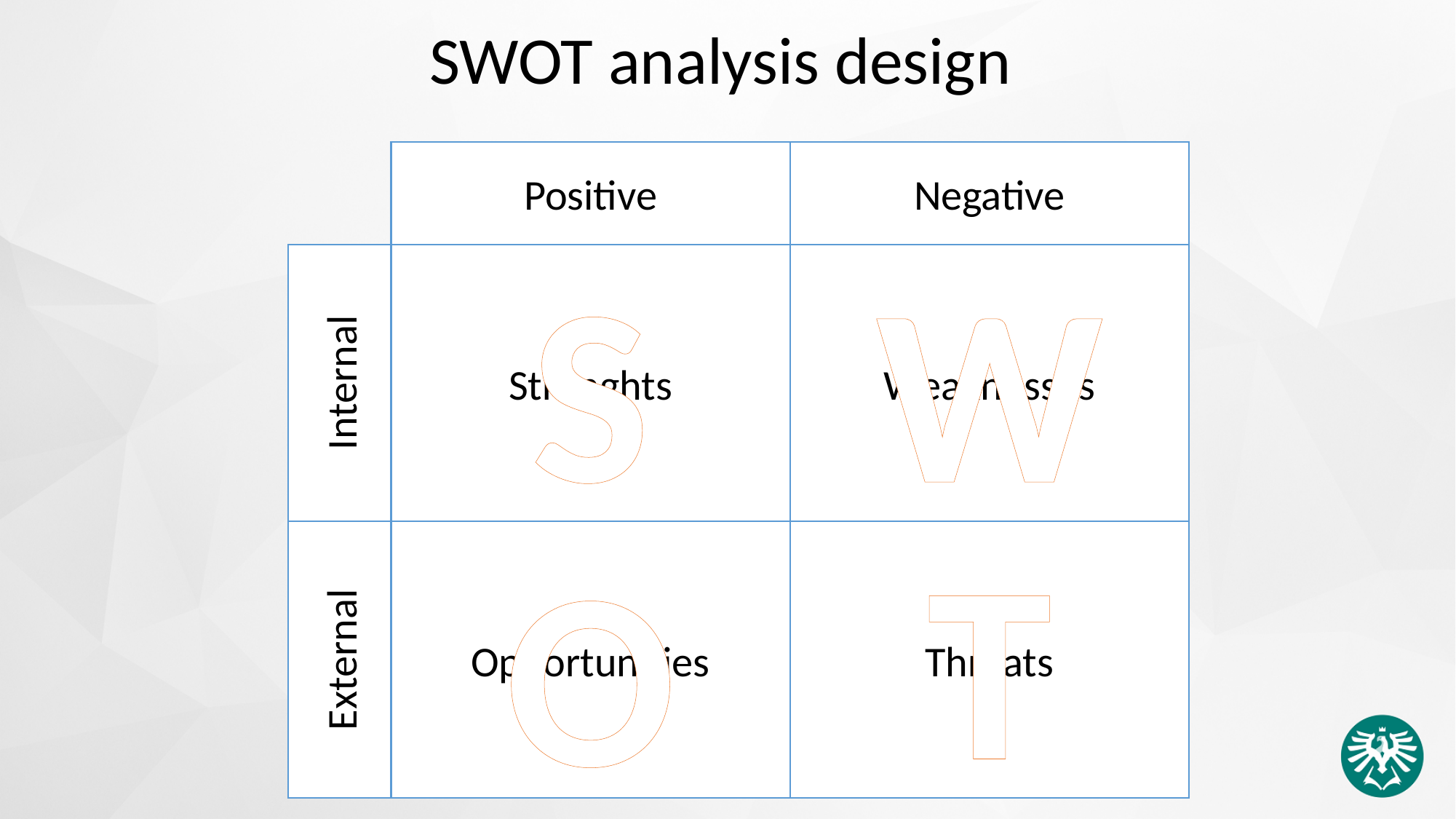

# SWOT analysis design
Positive
Negative
S
W
T
O
Strenghts
Weaknesses
Internal
Opportunities
Threats
External